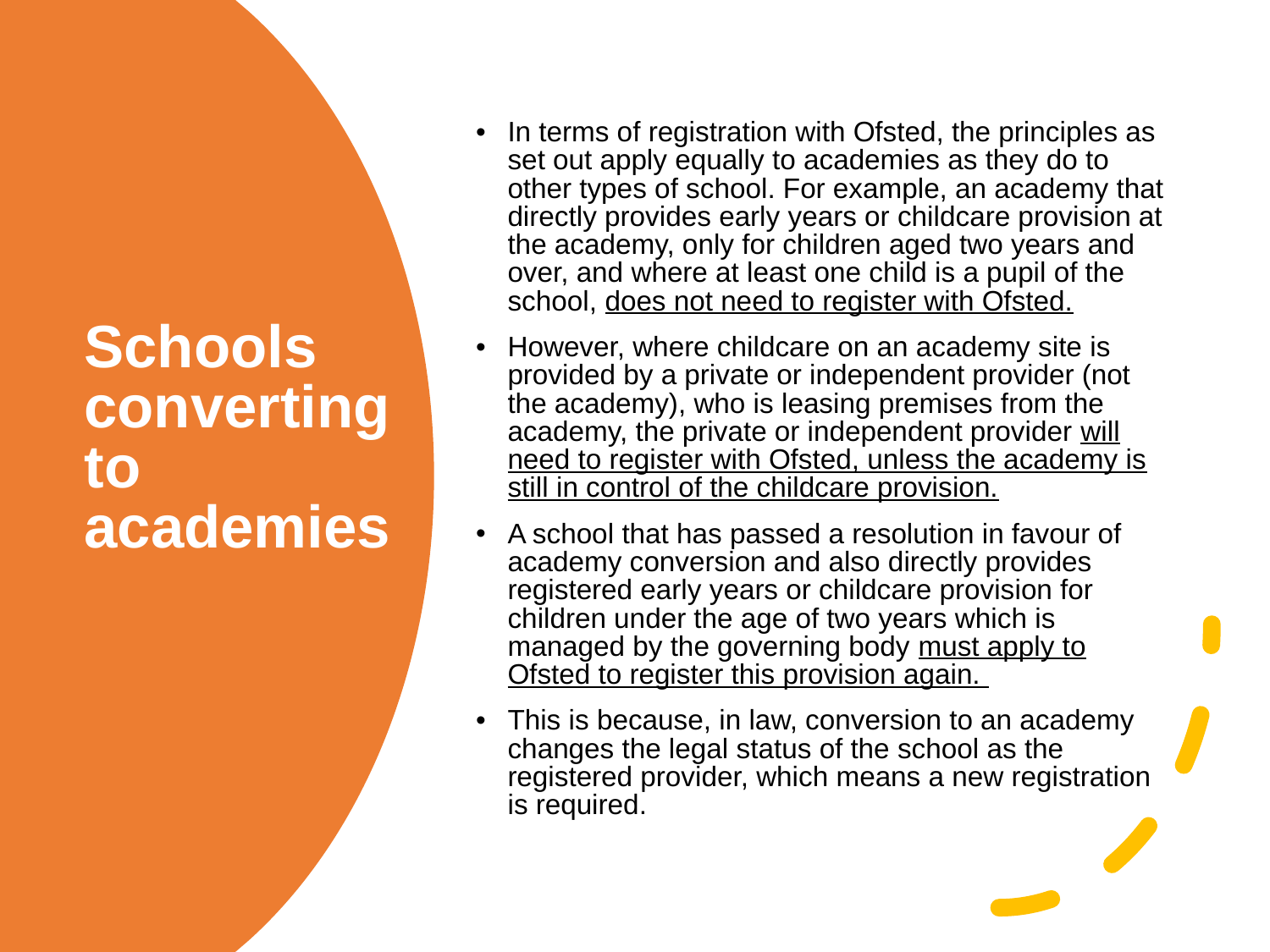

In terms of registration with Ofsted, the principles as set out apply equally to academies as they do to other types of school. For example, an academy that directly provides early years or childcare provision at the academy, only for children aged two years and over, and where at least one child is a pupil of the school, does not need to register with Ofsted.
However, where childcare on an academy site is provided by a private or independent provider (not the academy), who is leasing premises from the academy, the private or independent provider will need to register with Ofsted, unless the academy is still in control of the childcare provision.
A school that has passed a resolution in favour of academy conversion and also directly provides registered early years or childcare provision for children under the age of two years which is managed by the governing body must apply to Ofsted to register this provision again.
This is because, in law, conversion to an academy changes the legal status of the school as the registered provider, which means a new registration is required.
# Schools converting to academies